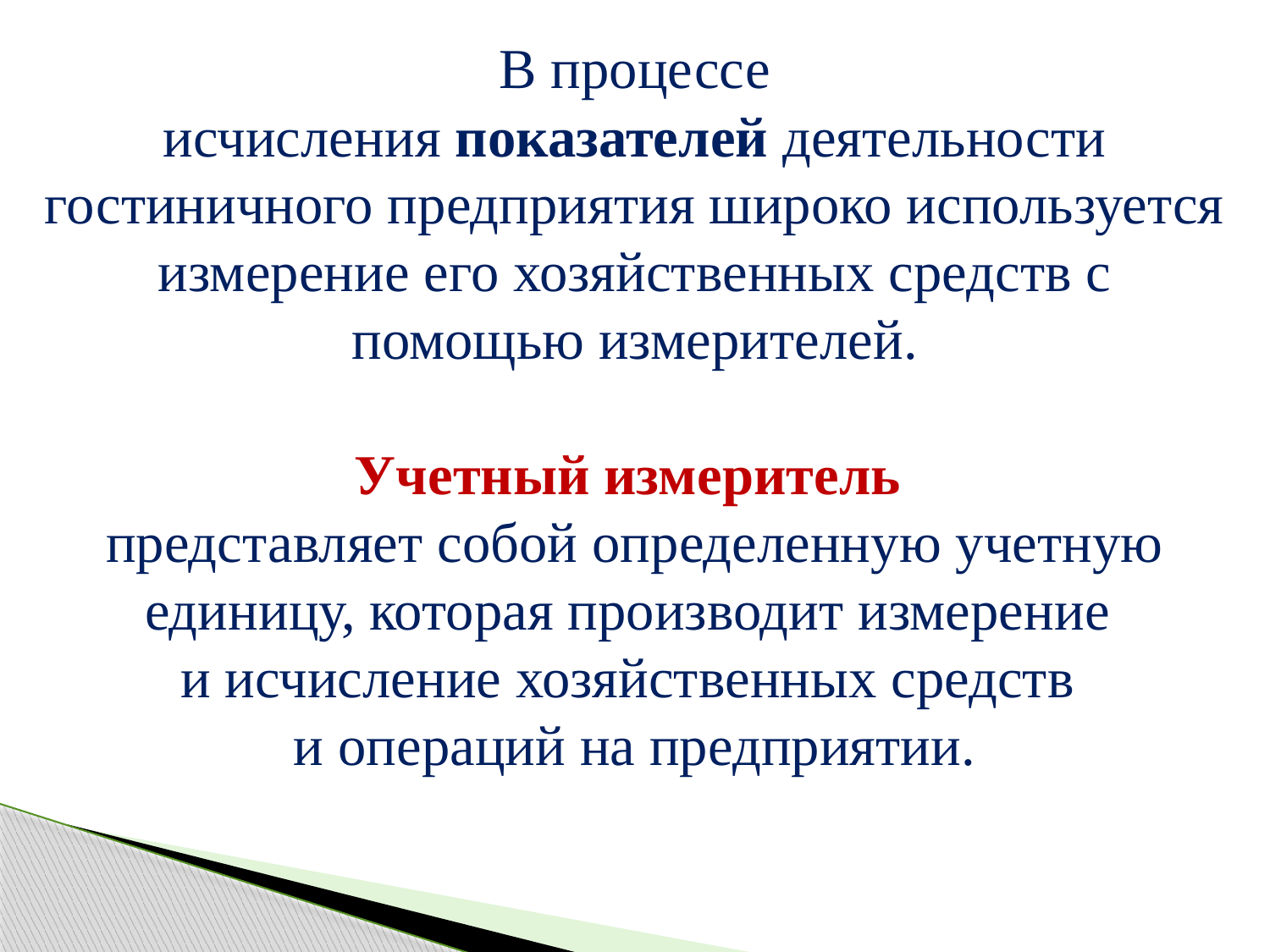

В процессе исчисления показателей деятельности гостиничного предприятия широко используется измерение его хозяйственных средств с помощью измерителей.

Учетный измеритель
представляет собой определенную учетную единицу, которая производит измерение
и исчисление хозяйственных средств
и операций на предприятии.